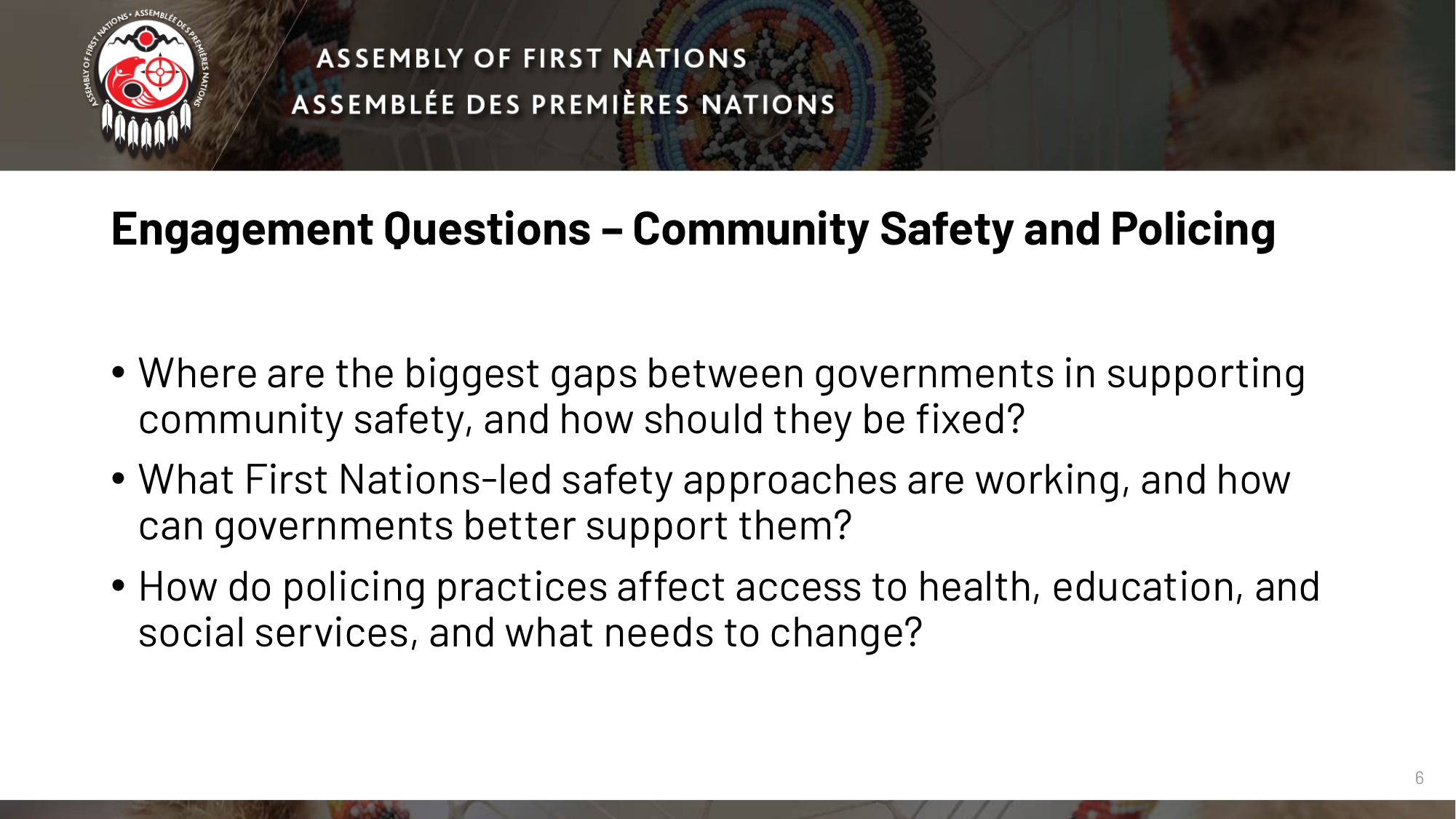

# Engagement Questions – Community Safety and Policing

Where are the biggest gaps between governments in supporting community safety, and how should they be fixed?
What First Nations-led safety approaches are working, and how can governments better support them?
How do policing practices affect access to health, education, and social services, and what needs to change?
6